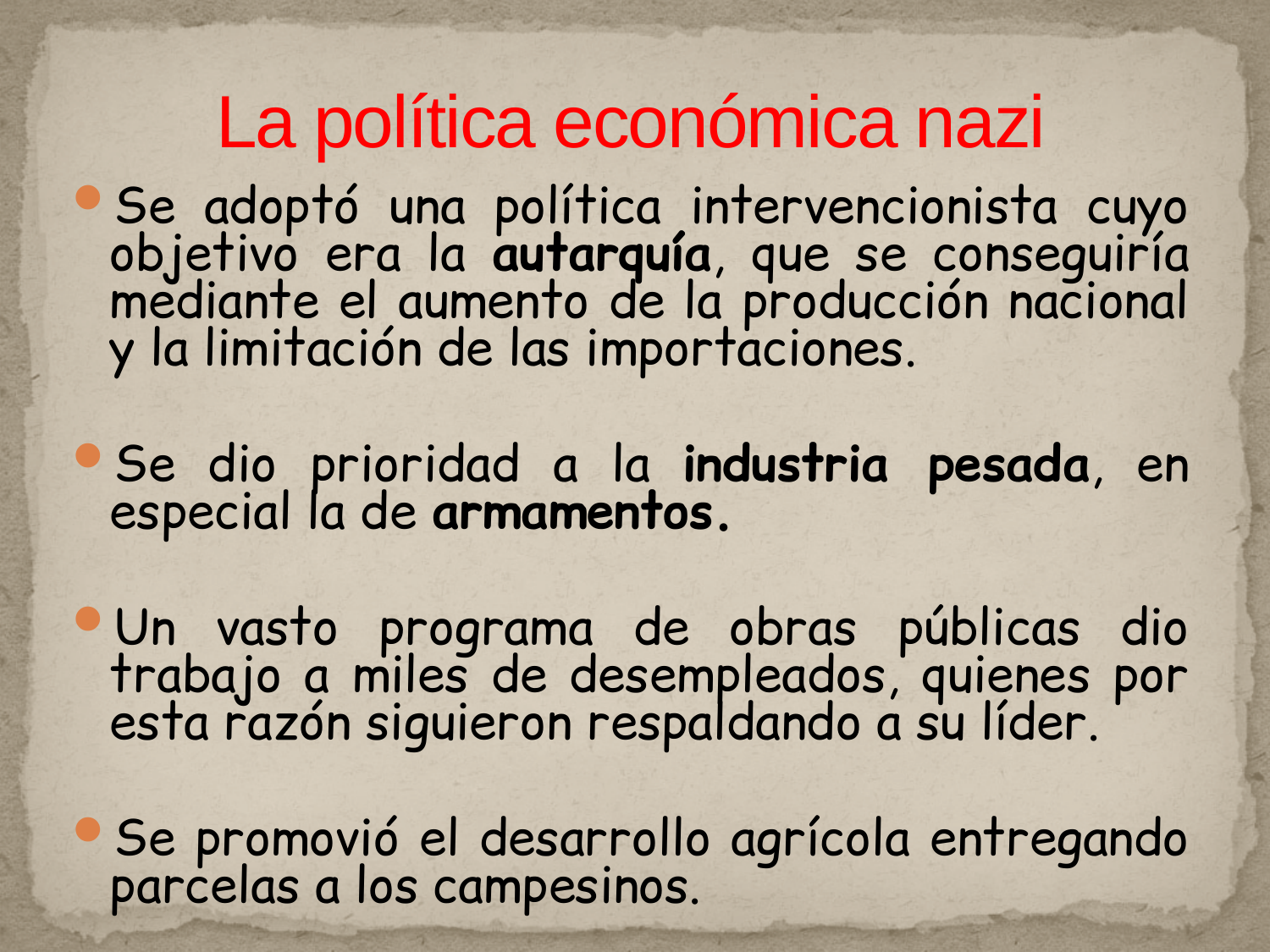

# La política económica nazi
Se adoptó una política intervencionista cuyo objetivo era la autarquía, que se conseguiría mediante el aumento de la producción nacional y la limitación de las importaciones.

Se dio prioridad a la industria pesada, en especial la de armamentos.

Un vasto programa de obras públicas dio trabajo a miles de desempleados, quienes por esta razón siguieron respaldando a su líder.

Se promovió el desarrollo agrícola entregando parcelas a los campesinos.